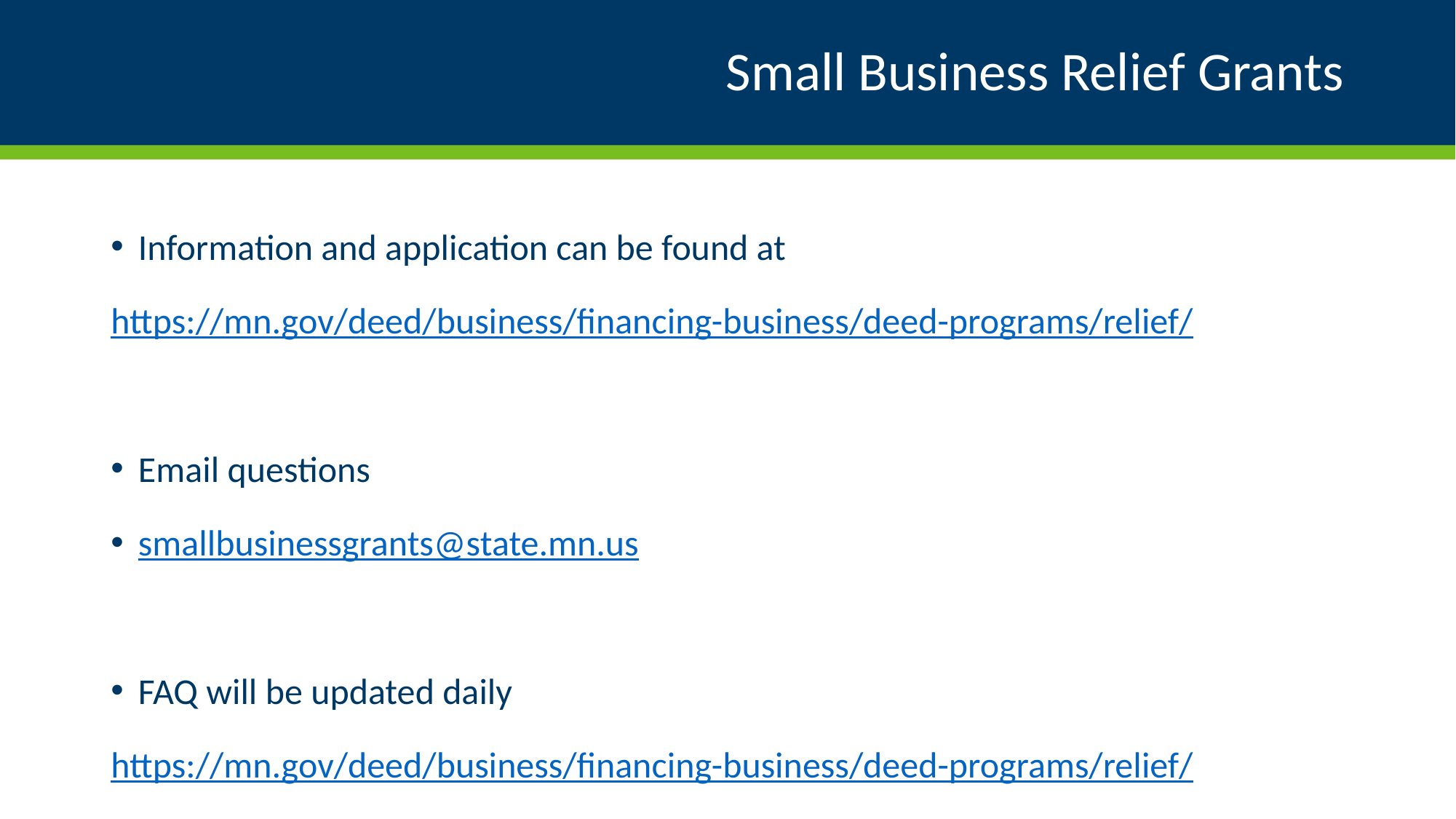

# Small Business Relief Grants
Information and application can be found at
https://mn.gov/deed/business/financing-business/deed-programs/relief/

Email questions
smallbusinessgrants@state.mn.us

FAQ will be updated daily
https://mn.gov/deed/business/financing-business/deed-programs/relief/

SBDC available for assistance
https://mn.gov/deed/business/help/sbdc/